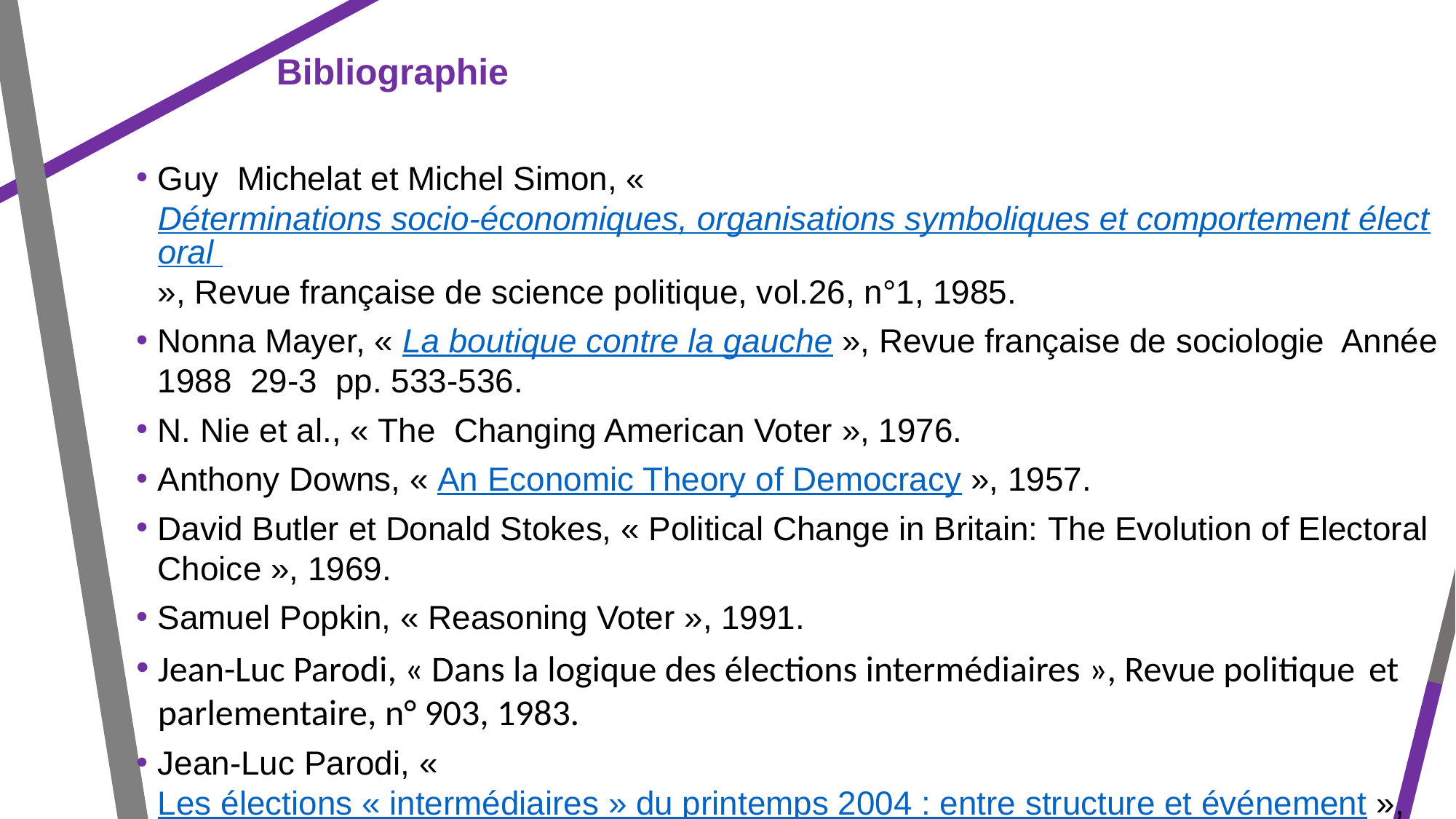

Bibliographie
Guy  Michelat et Michel Simon, « Déterminations socio-économiques, organisations symboliques et comportement électoral », Revue française de science politique, vol.26, n°1, 1985.
Nonna Mayer, « La boutique contre la gauche », Revue française de sociologie  Année 1988  29-3  pp. 533-536.
N. Nie et al., « The  Changing American Voter », 1976.
Anthony Downs, « An Economic Theory of Democracy », 1957.
David Butler et Donald Stokes, « Political Change in Britain: The Evolution of Electoral Choice », 1969.
Samuel Popkin, « Reasoning Voter », 1991.
Jean-Luc Parodi, « Dans la logique des élections intermédiaires », Revue politique et parlementaire, n° 903, 1983.
Jean-Luc Parodi, « Les élections « intermédiaires » du printemps 2004 : entre structure et événement », Revue française de science politique 2004/4 (Vol. 54), p. 533 à 543.